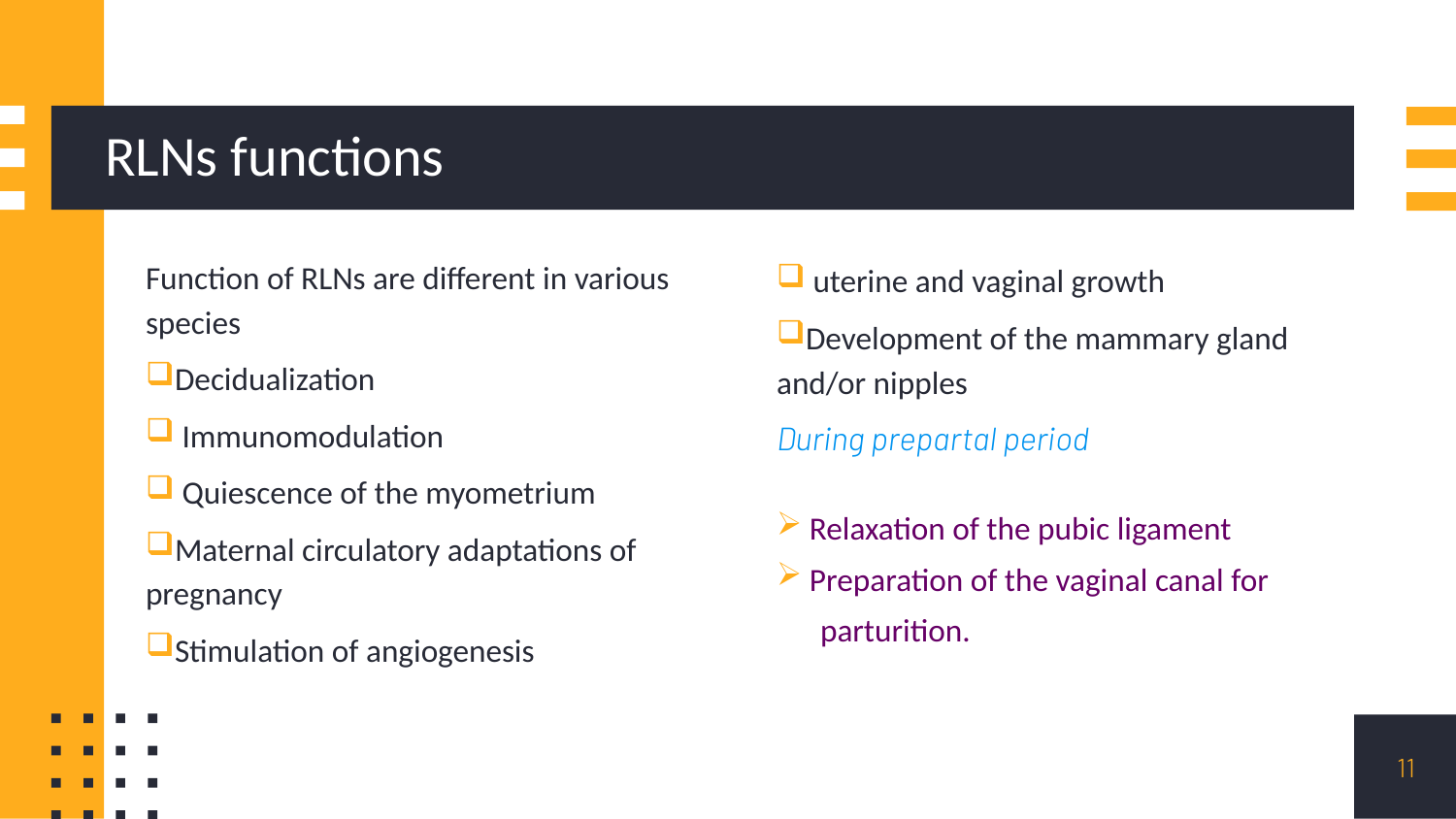

# RLNs functions
Function of RLNs are different in various species
Decidualization
 Immunomodulation
 Quiescence of the myometrium
Maternal circulatory adaptations of pregnancy
Stimulation of angiogenesis

 uterine and vaginal growth
Development of the mammary gland and/or nipples
During prepartal period
 Relaxation of the pubic ligament
 Preparation of the vaginal canal for
      parturition.
11